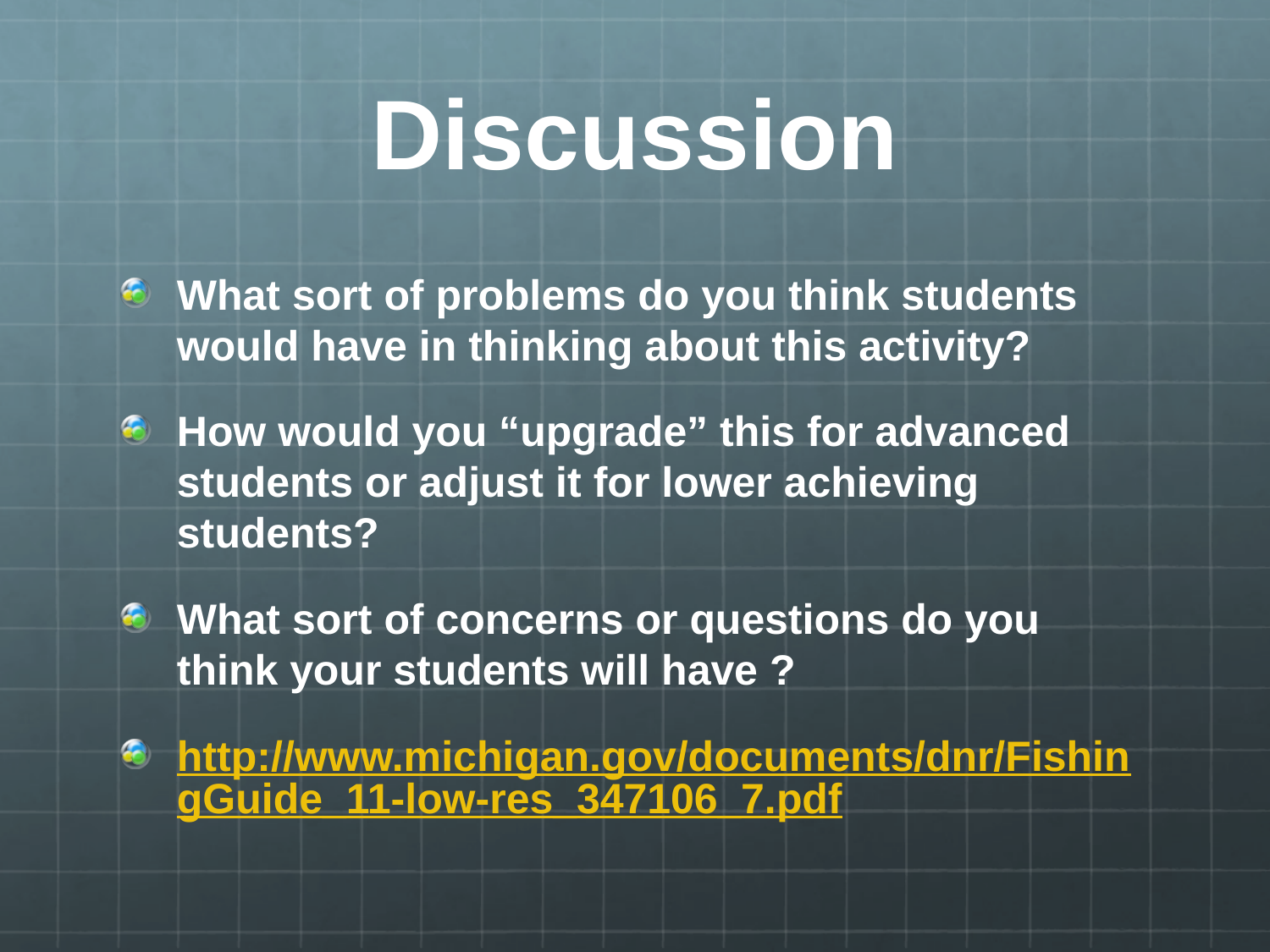

# Discussion
What sort of problems do you think students would have in thinking about this activity?
How would you “upgrade” this for advanced students or adjust it for lower achieving students?
What sort of concerns or questions do you think your students will have ?
http://www.michigan.gov/documents/dnr/FishingGuide_11-low-res_347106_7.pdf